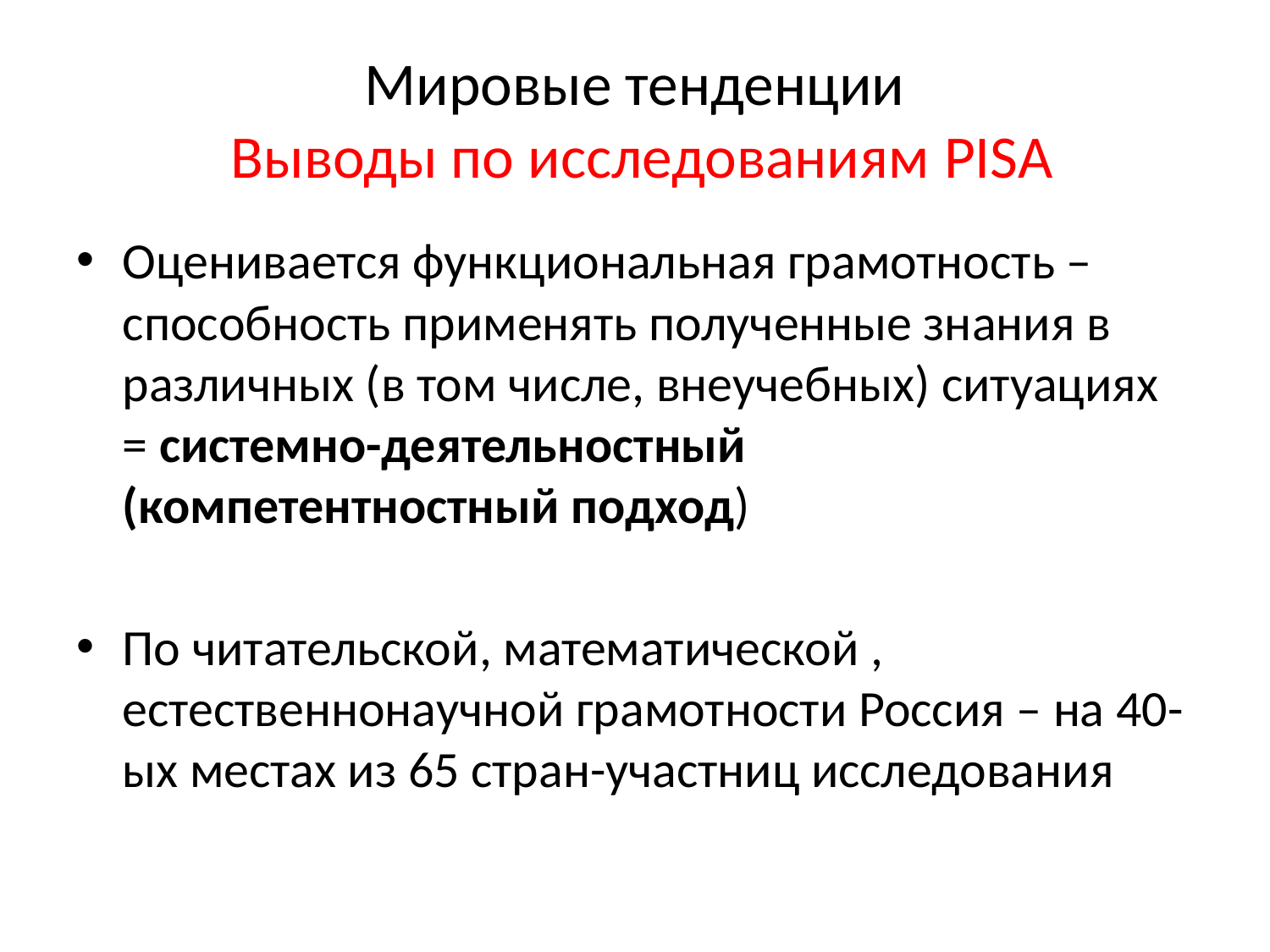

# Мировые тенденции Выводы по исследованиям PISA
Оценивается функциональная грамотность – способность применять полученные знания в различных (в том числе, внеучебных) ситуациях = системно-деятельностный (компетентностный подход)

По читательской, математической , естественнонаучной грамотности Россия – на 40-ых местах из 65 стран-участниц исследования